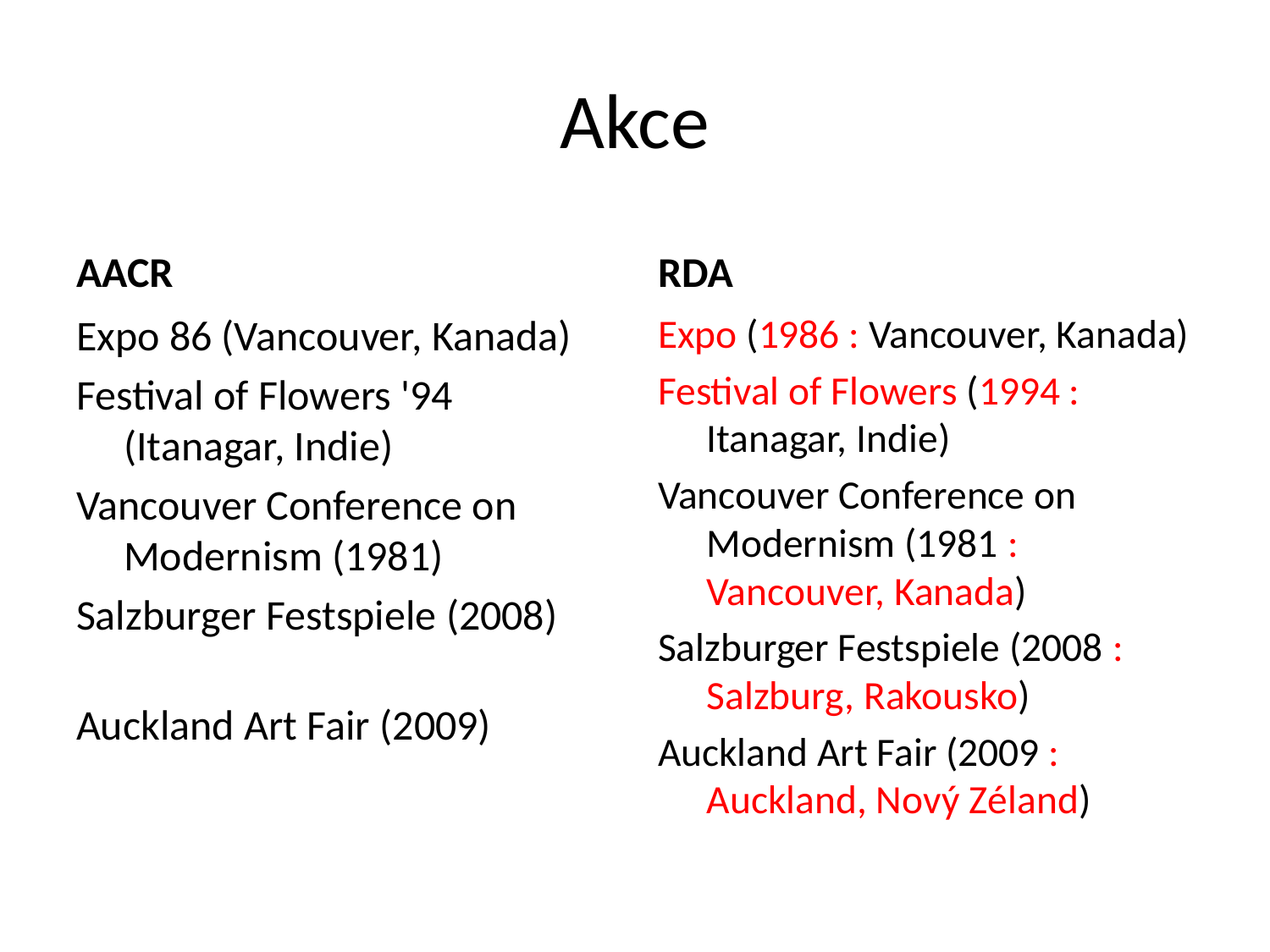

# Akce
AACR
RDA
Expo 86 (Vancouver, Kanada)
Festival of Flowers '94 (Itanagar, Indie)
Vancouver Conference on Modernism (1981)
Salzburger Festspiele (2008)

Auckland Art Fair (2009)

Expo (1986 : Vancouver, Kanada)
Festival of Flowers (1994 : Itanagar, Indie)
Vancouver Conference on Modernism (1981 : Vancouver, Kanada)
Salzburger Festspiele (2008 : Salzburg, Rakousko)
Auckland Art Fair (2009 : Auckland, Nový Zéland)